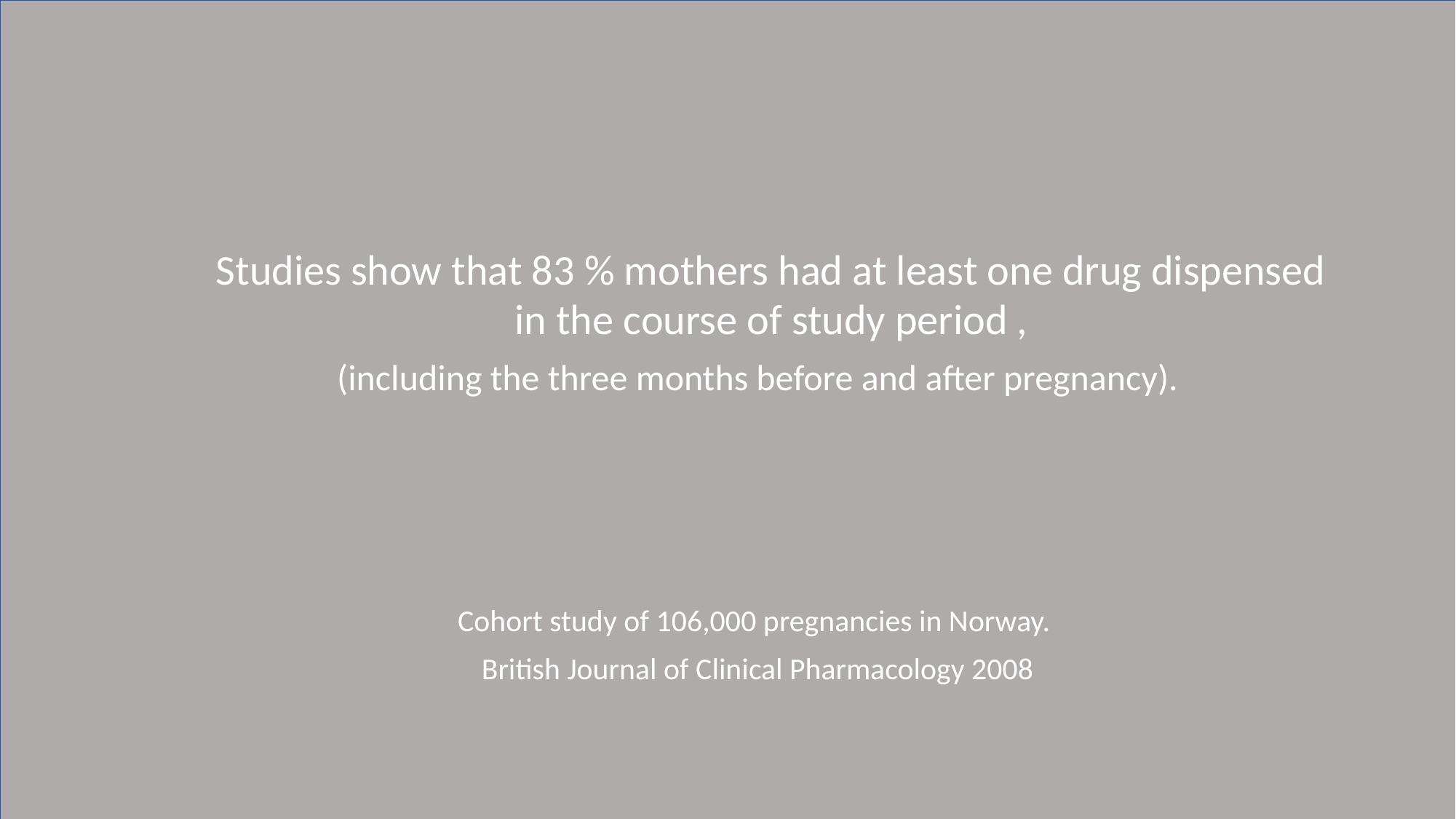

Studies show that 83 % mothers had at least one drug dispensed in the course of study period ,
(including the three months before and after pregnancy).

Cohort study of 106,000 pregnancies in Norway.
British Journal of Clinical Pharmacology 2008